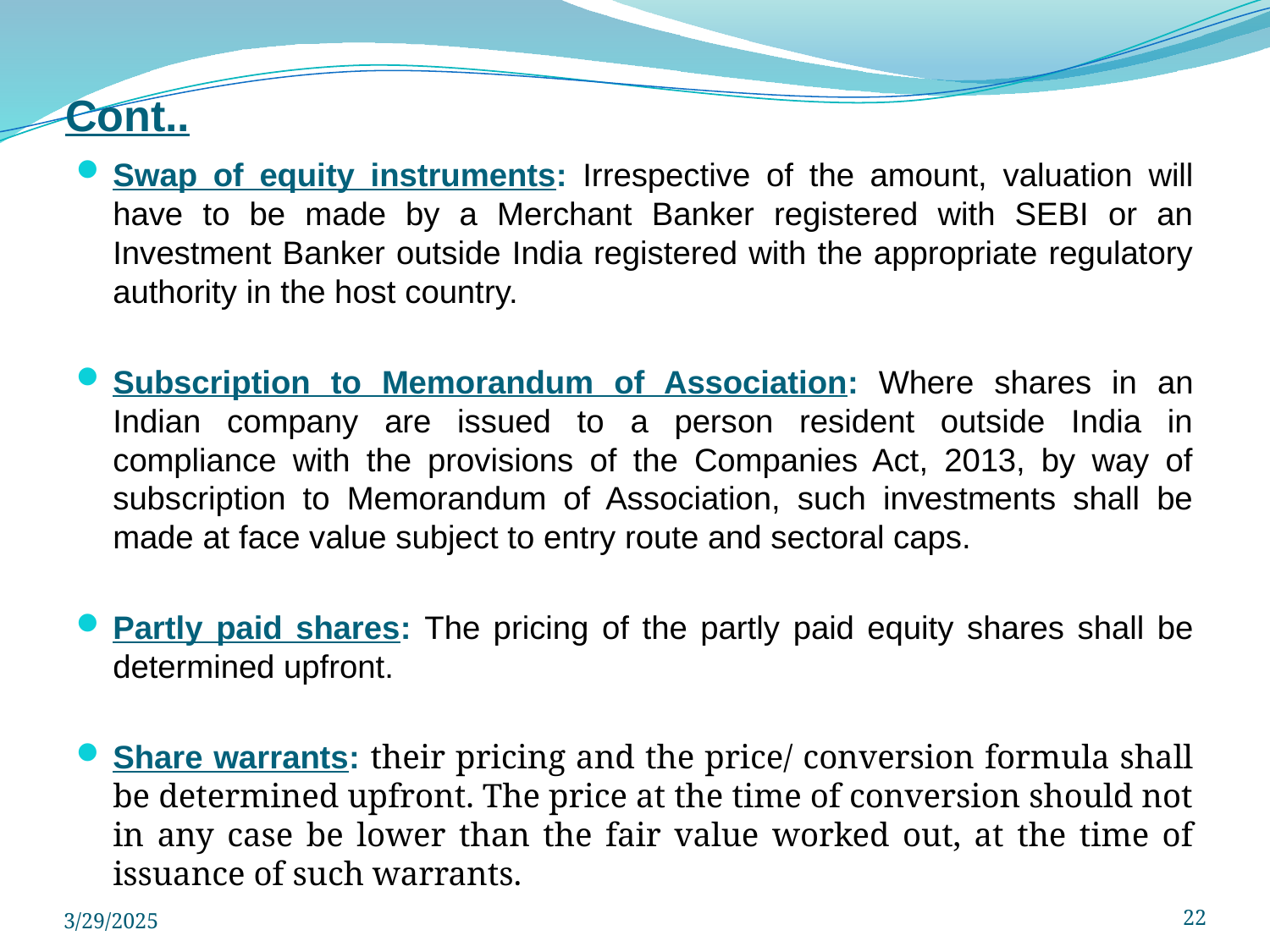

# Cont..
Swap of equity instruments: Irrespective of the amount, valuation will have to be made by a Merchant Banker registered with SEBI or an Investment Banker outside India registered with the appropriate regulatory authority in the host country.

Subscription to Memorandum of Association: Where shares in an Indian company are issued to a person resident outside India in compliance with the provisions of the Companies Act, 2013, by way of subscription to Memorandum of Association, such investments shall be made at face value subject to entry route and sectoral caps.

Partly paid shares: The pricing of the partly paid equity shares shall be determined upfront.

Share warrants: their pricing and the price/ conversion formula shall be determined upfront. The price at the time of conversion should not in any case be lower than the fair value worked out, at the time of issuance of such warrants.

3/29/2025
22